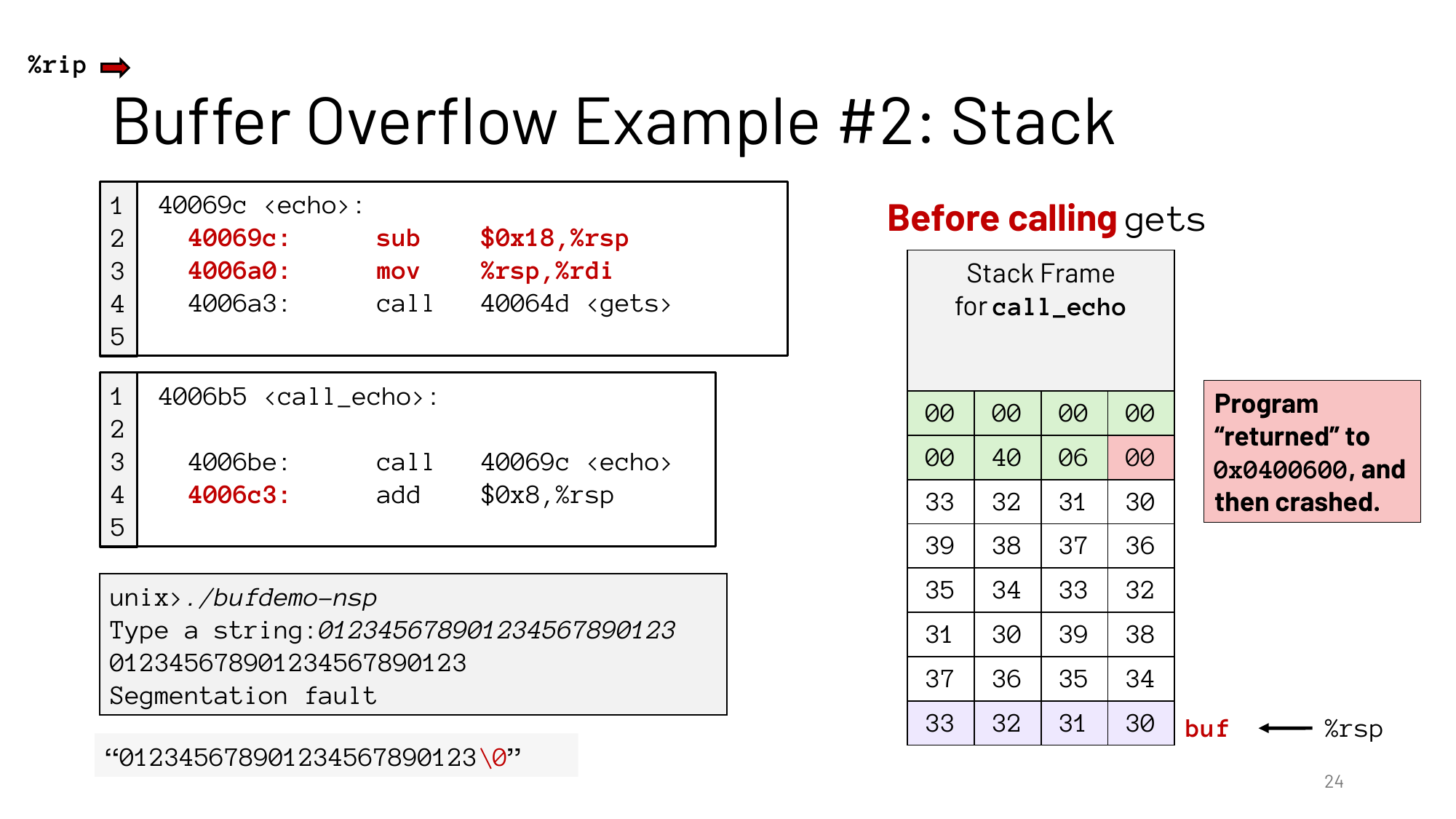

%rip
# Buffer Overflow Example #2: Stack

40069c <echo>:
  40069c:	sub    $0x18,%rsp
  4006a0:	mov    %rsp,%rdi
  4006a3:	call   40064d <gets>

1
2
3
4
5
Before calling gets
| Stack Frame for call\_echo |  |  |  |
| --- | --- | --- | --- |
| 00 | 00 | 00 | 00 |
| 00 | 40 | 06 | 00 |
| 33 | 32 | 31 | 30 |
| 39 | 38 | 37 | 36 |
| 35 | 34 | 33 | 32 |
| 31 | 30 | 39 | 38 |
| 37 | 36 | 35 | 34 |
| 33 | 32 | 31 | 30 |
4006b5 <call_echo>:

  4006be:	call   40069c <echo>
  4006c3:	add    $0x8,%rsp

1
2
3
4
5
Program “returned” to 0x0400600, and then crashed.
unix>./bufdemo-nsp
Type a string:012345678901234567890123
012345678901234567890123
Segmentation fault
buf
%rsp

“012345678901234567890123\0”
24